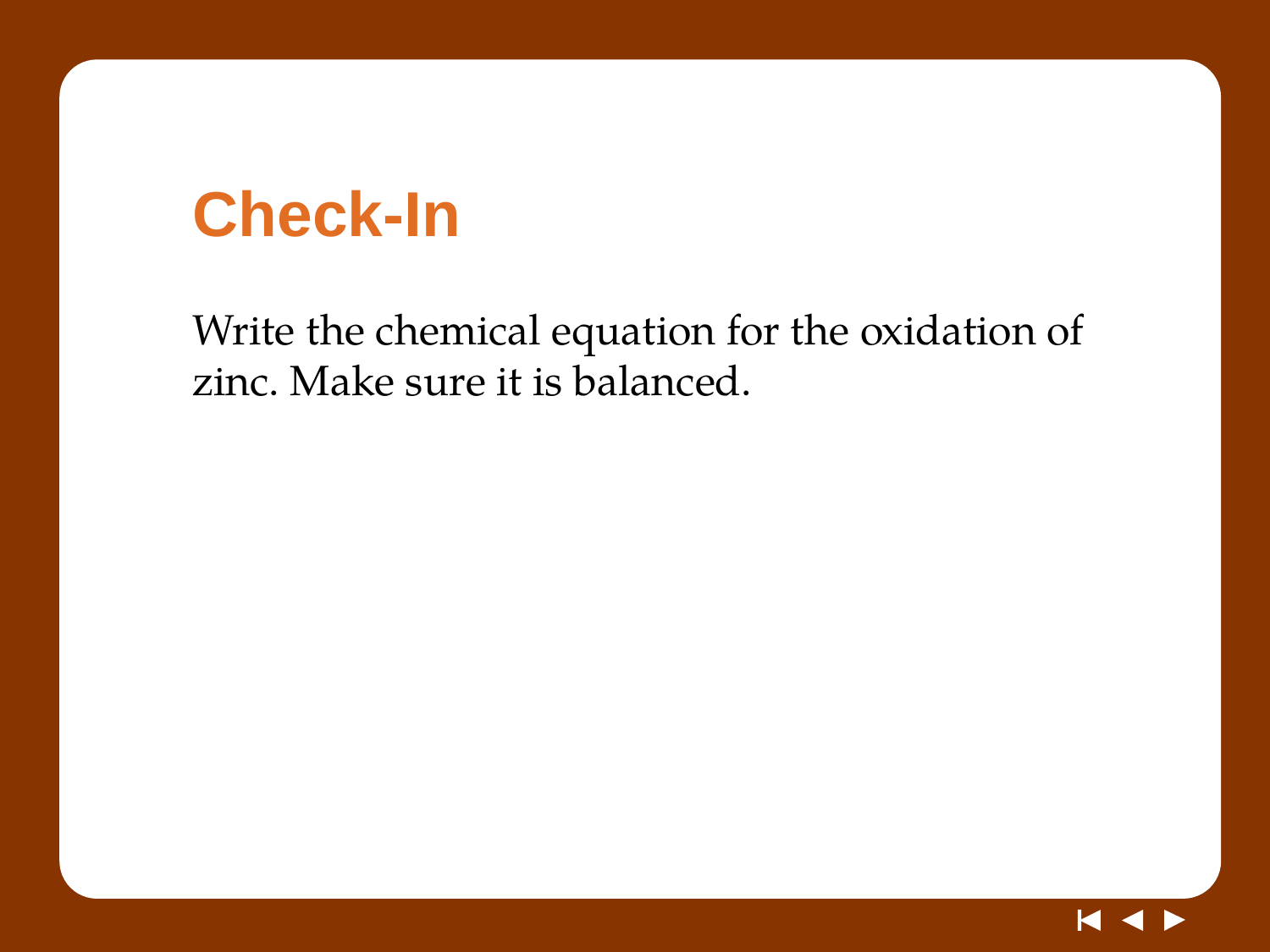

# Check-In
Write the chemical equation for the oxidation of zinc. Make sure it is balanced.